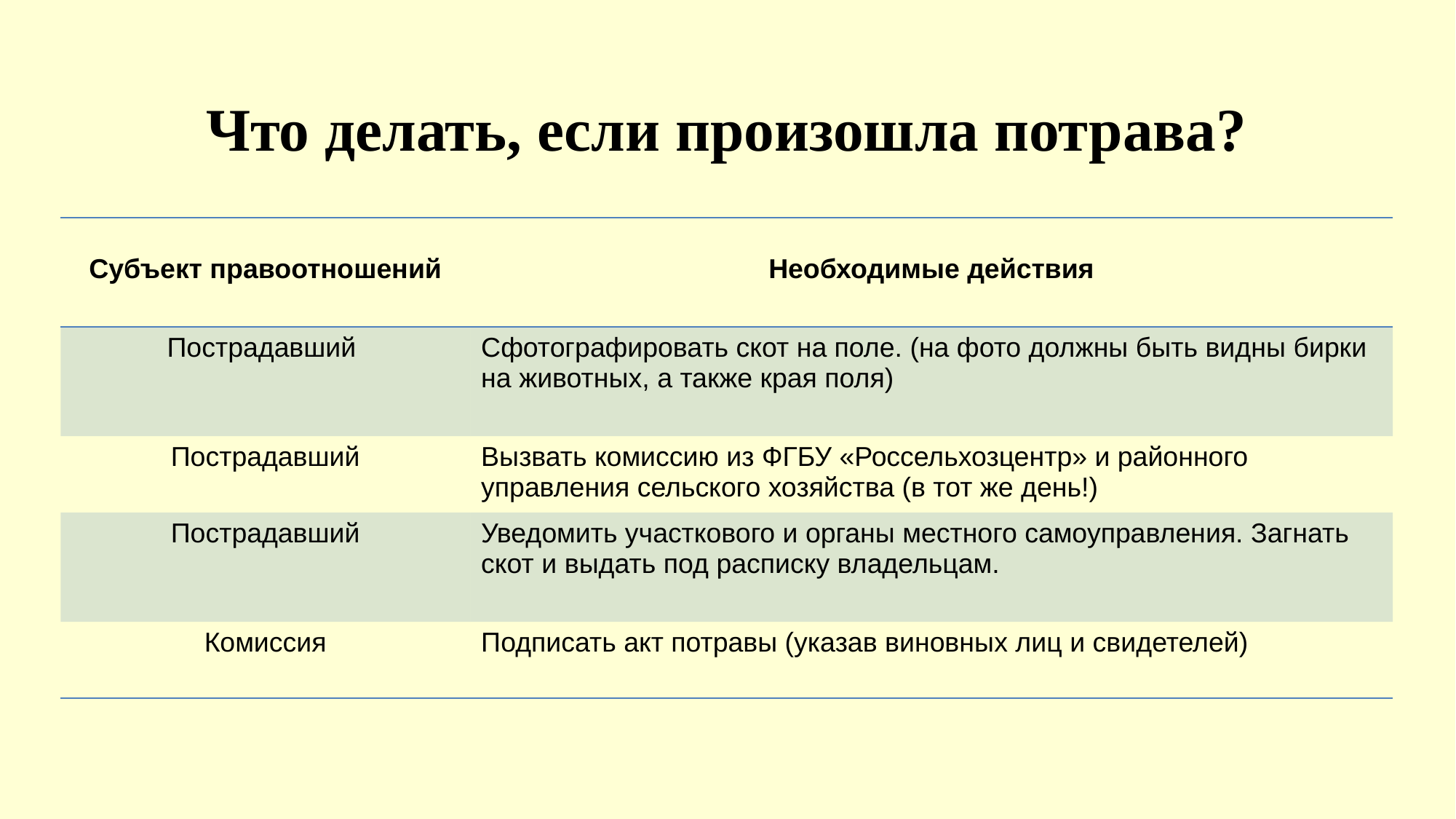

Что делать, если произошла потрава?
| Субъект правоотношений | Необходимые действия |
| --- | --- |
| Пострадавший | Сфотографировать скот на поле. (на фото должны быть видны бирки на животных, а также края поля) |
| Пострадавший | Вызвать комиссию из ФГБУ «Россельхозцентр» и районного управления сельского хозяйства (в тот же день!) |
| Пострадавший | Уведомить участкового и органы местного самоуправления. Загнать скот и выдать под расписку владельцам. |
| Комиссия | Подписать акт потравы (указав виновных лиц и свидетелей) |